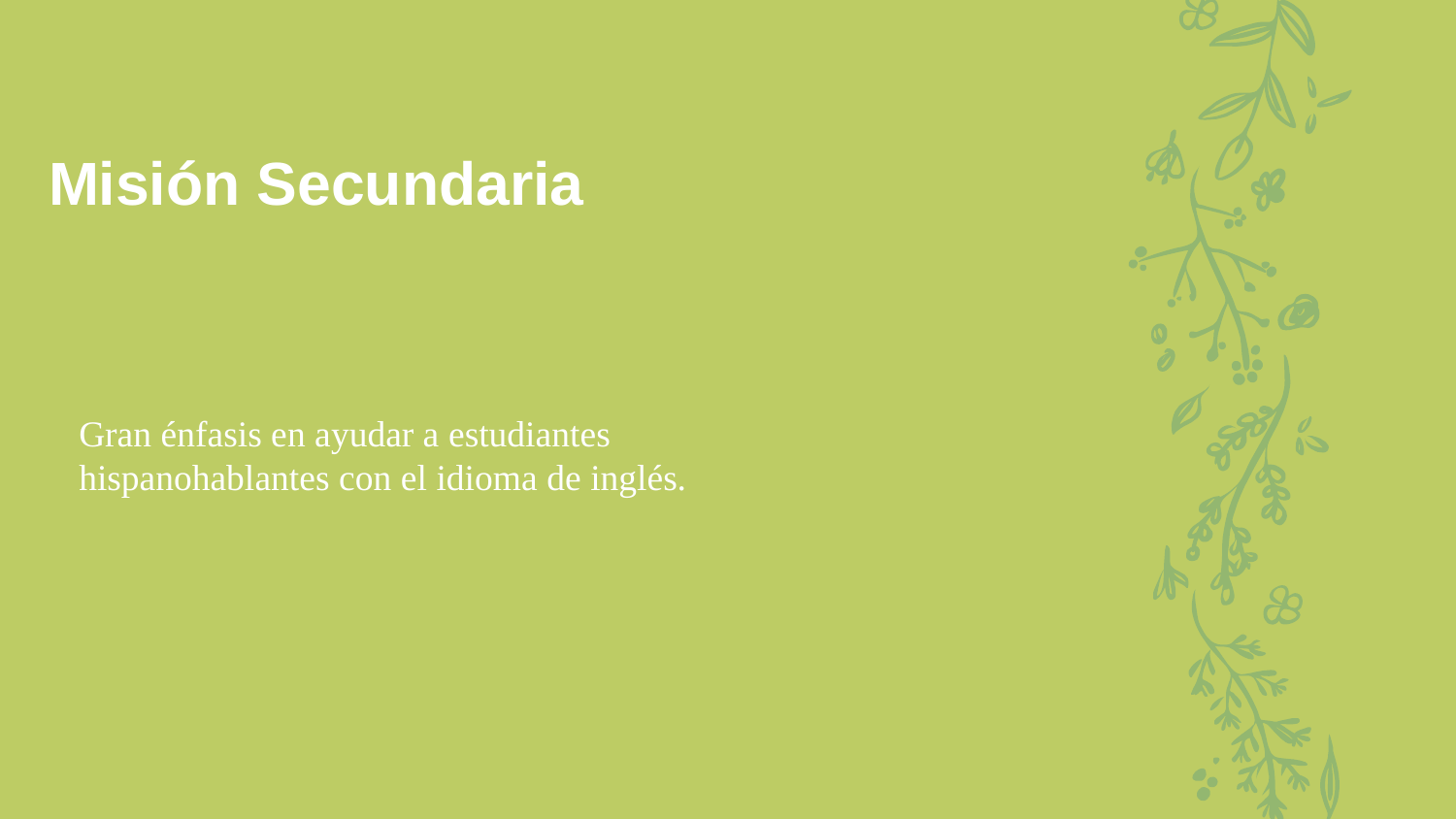

# Misión Secundaria
Gran énfasis en ayudar a estudiantes hispanohablantes con el idioma de inglés.